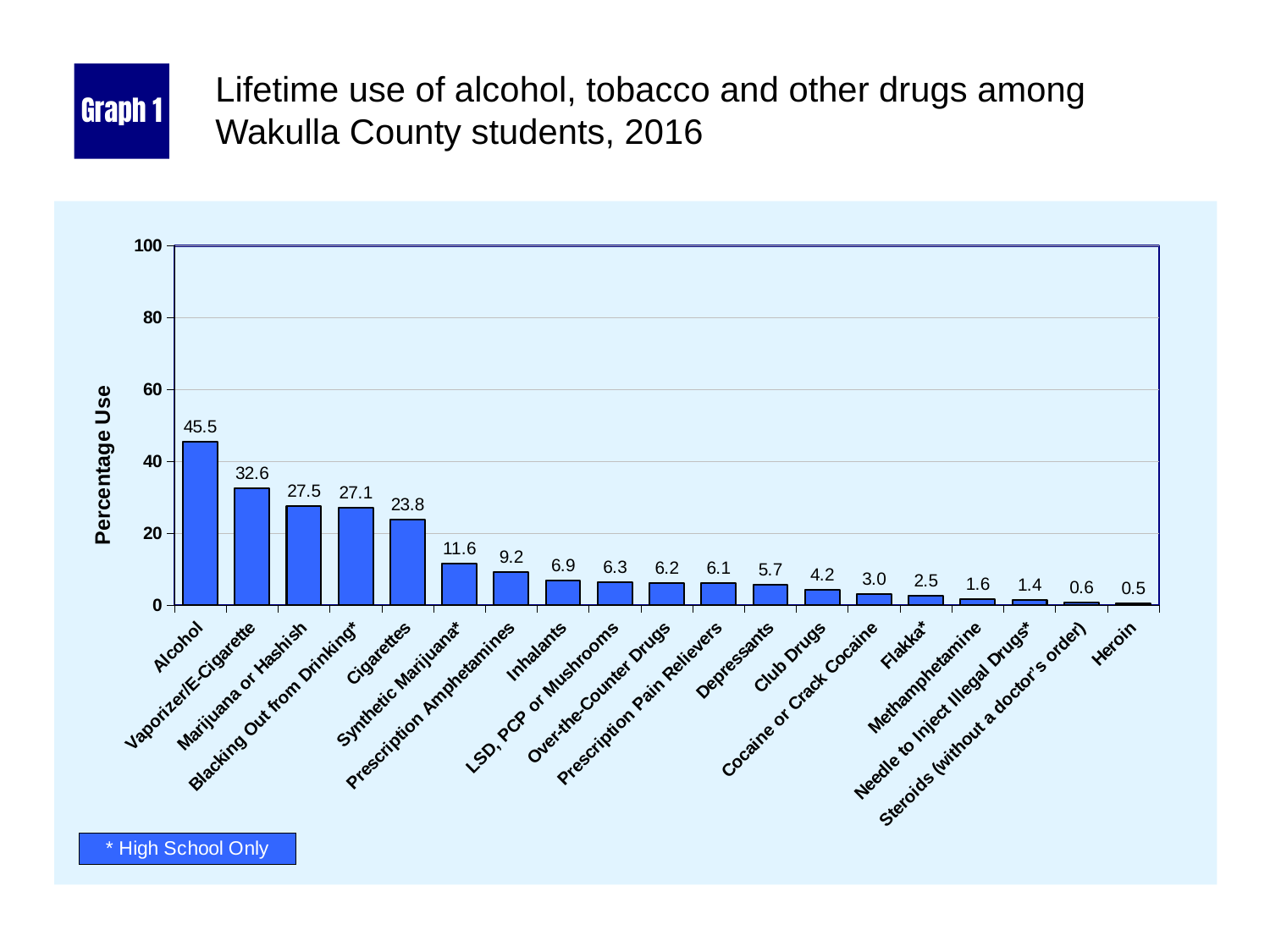

Graph 1
Lifetime use of alcohol, tobacco and other drugs among Wakulla County students, 2016

### Chart

| Category |  |
|---|---|
| Alcohol | 45.5 |
| Vaporizer/E-Cigarette | 32.6 |
| Marijuana or Hashish | 27.5 |
| Blacking Out from Drinking* | 27.1 |
| Cigarettes | 23.8 |
| Synthetic Marijuana* | 11.6 |
| Prescription Amphetamines | 9.2 |
| Inhalants | 6.9 |
| LSD, PCP or Mushrooms | 6.3 |
| Over-the-Counter Drugs | 6.2 |
| Prescription Pain Relievers | 6.1 |
| Depressants | 5.7 |
| Club Drugs | 4.2 |
| Cocaine or Crack Cocaine | 3.0 |
| Flakka* | 2.5 |
| Methamphetamine | 1.6 |
| Needle to Inject Illegal Drugs* | 1.4 |
| Steroids (without a doctor’s order) | 0.6 |
| Heroin | 0.5 |